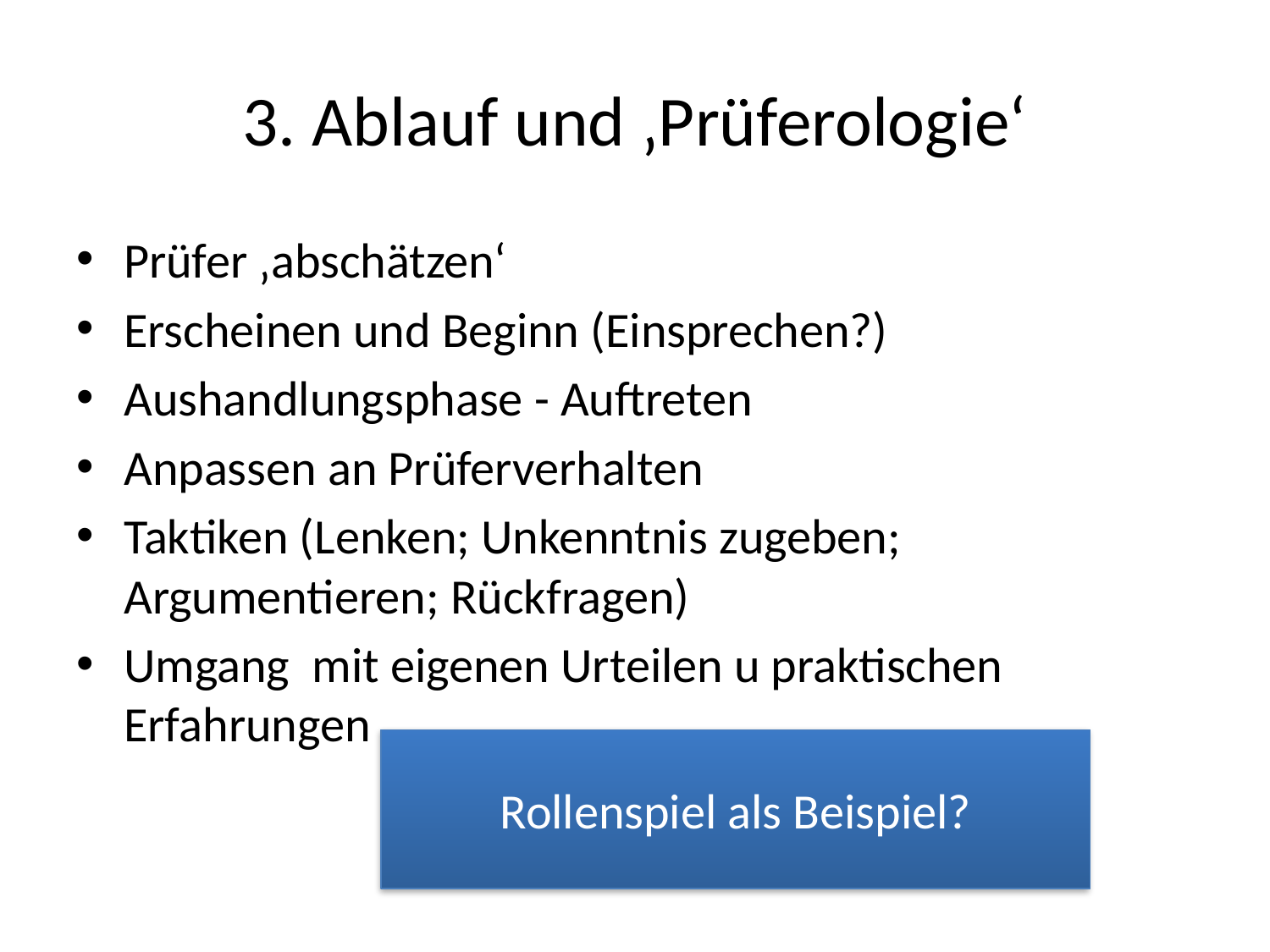

# 3. Ablauf und ‚Prüferologie‘
Prüfer ‚abschätzen‘
Erscheinen und Beginn (Einsprechen?)
Aushandlungsphase - Auftreten
Anpassen an Prüferverhalten
Taktiken (Lenken; Unkenntnis zugeben; Argumentieren; Rückfragen)
Umgang  mit eigenen Urteilen u praktischen Erfahrungen

Rollenspiel als Beispiel?